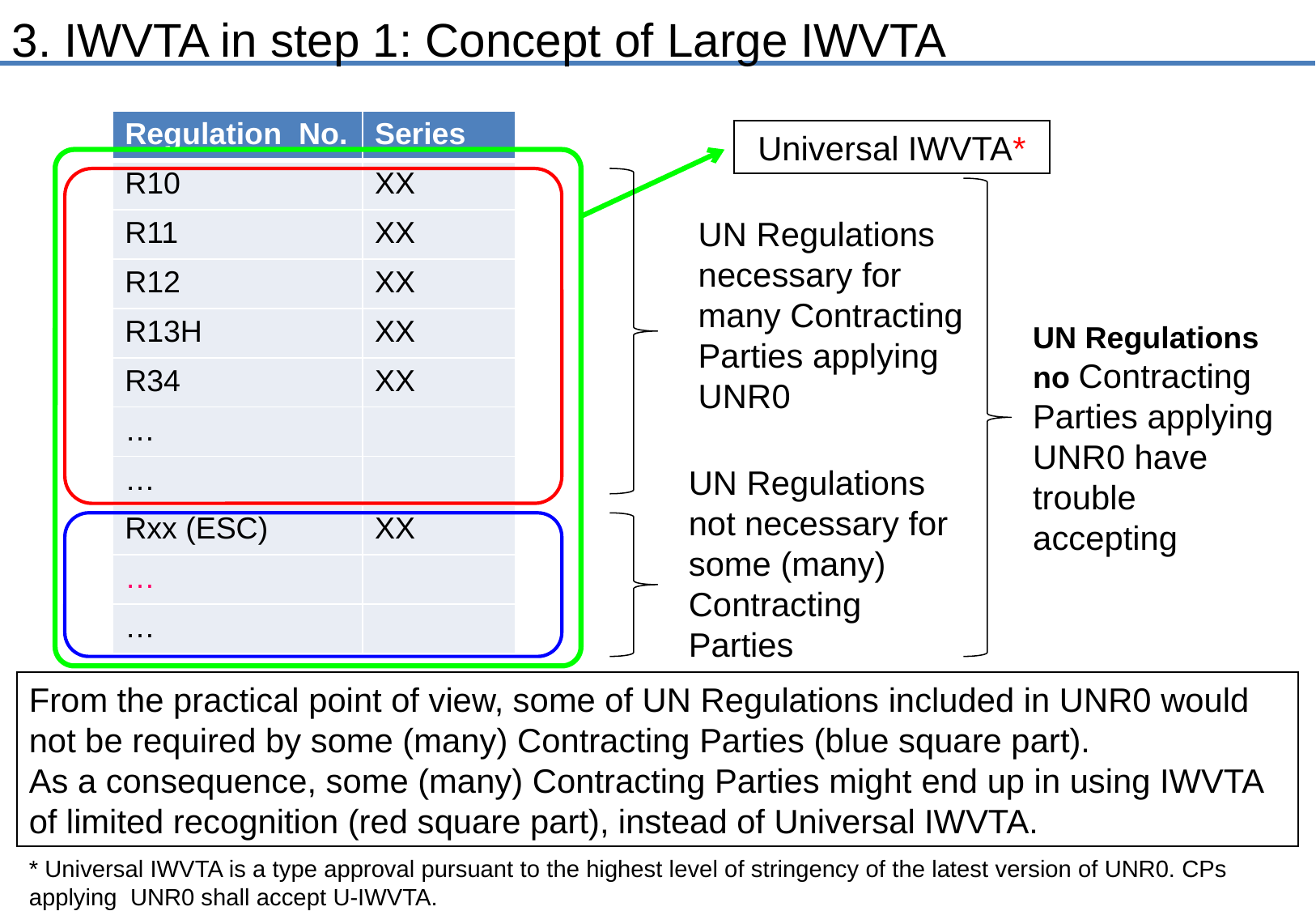

3. IWVTA in step 1: Concept of Large IWVTA
| Regulation No. | Series |
| --- | --- |
| R10 | XX |
| R11 | XX |
| R12 | XX |
| R13H | XX |
| R34 | XX |
| … |  |
| … |  |
| Rxx (ESC) | XX |
| … |  |
| … |  |
Universal IWVTA*

UN Regulations necessary for many Contracting Parties applying UNR0
UN Regulations no Contracting Parties applying UNR0 have trouble accepting
UN Regulations not necessary for some (many) Contracting Parties

From the practical point of view, some of UN Regulations included in UNR0 would not be required by some (many) Contracting Parties (blue square part).
As a consequence, some (many) Contracting Parties might end up in using IWVTA of limited recognition (red square part), instead of Universal IWVTA.
* Universal IWVTA is a type approval pursuant to the highest level of stringency of the latest version of UNR0. CPs applying  UNR0 shall accept U-IWVTA.